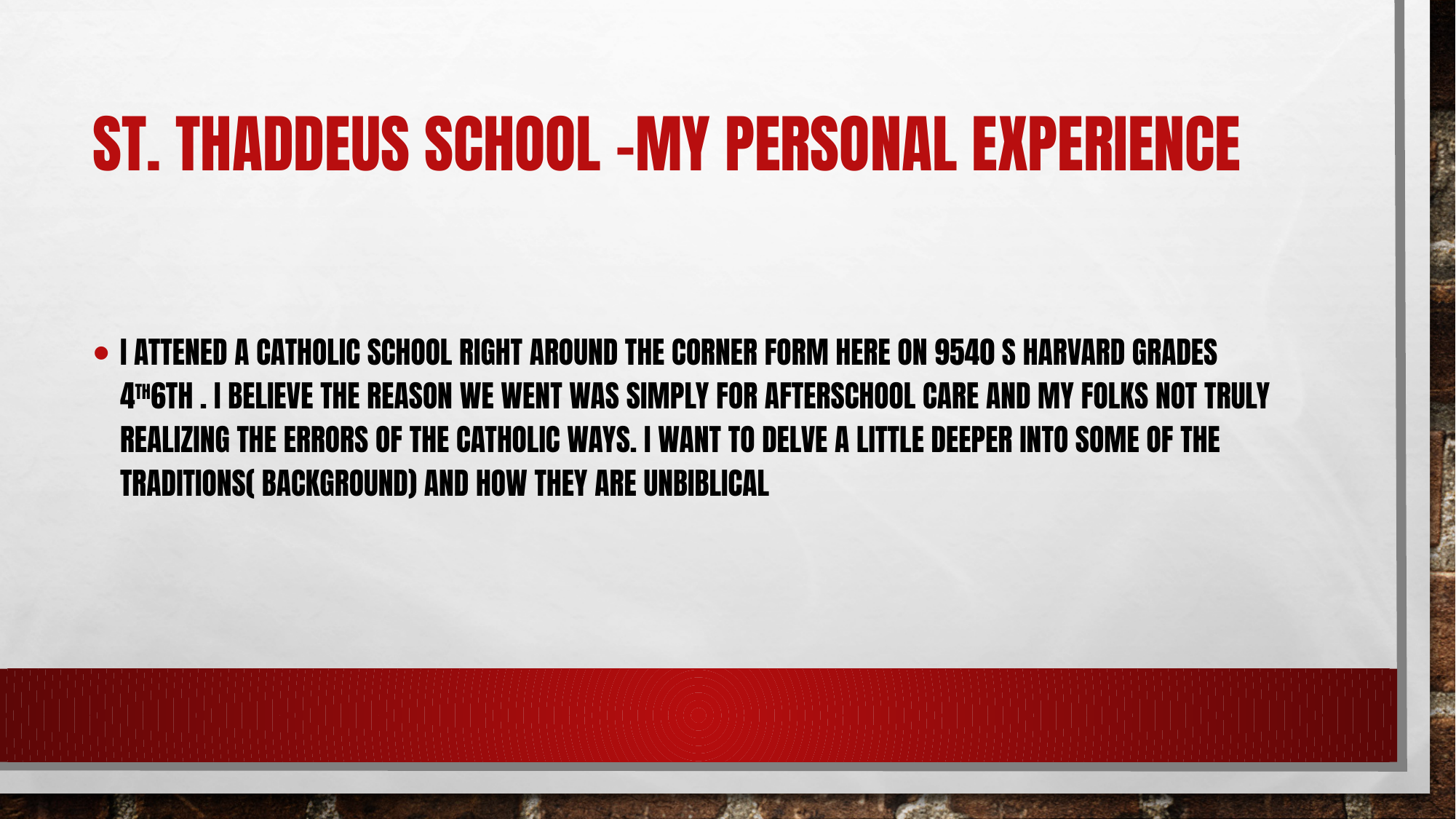

# ST. Thaddeus school –My personal experience
I attened a catholic school right around the corner form here on 9540 s Harvard grades 4th6th . I believe the reason we went was simply for afterschool care and my folks not truly realizing the errors of the catholic ways. I want to delve a little deeper into some of the traditions( background) and how they are unbiblical